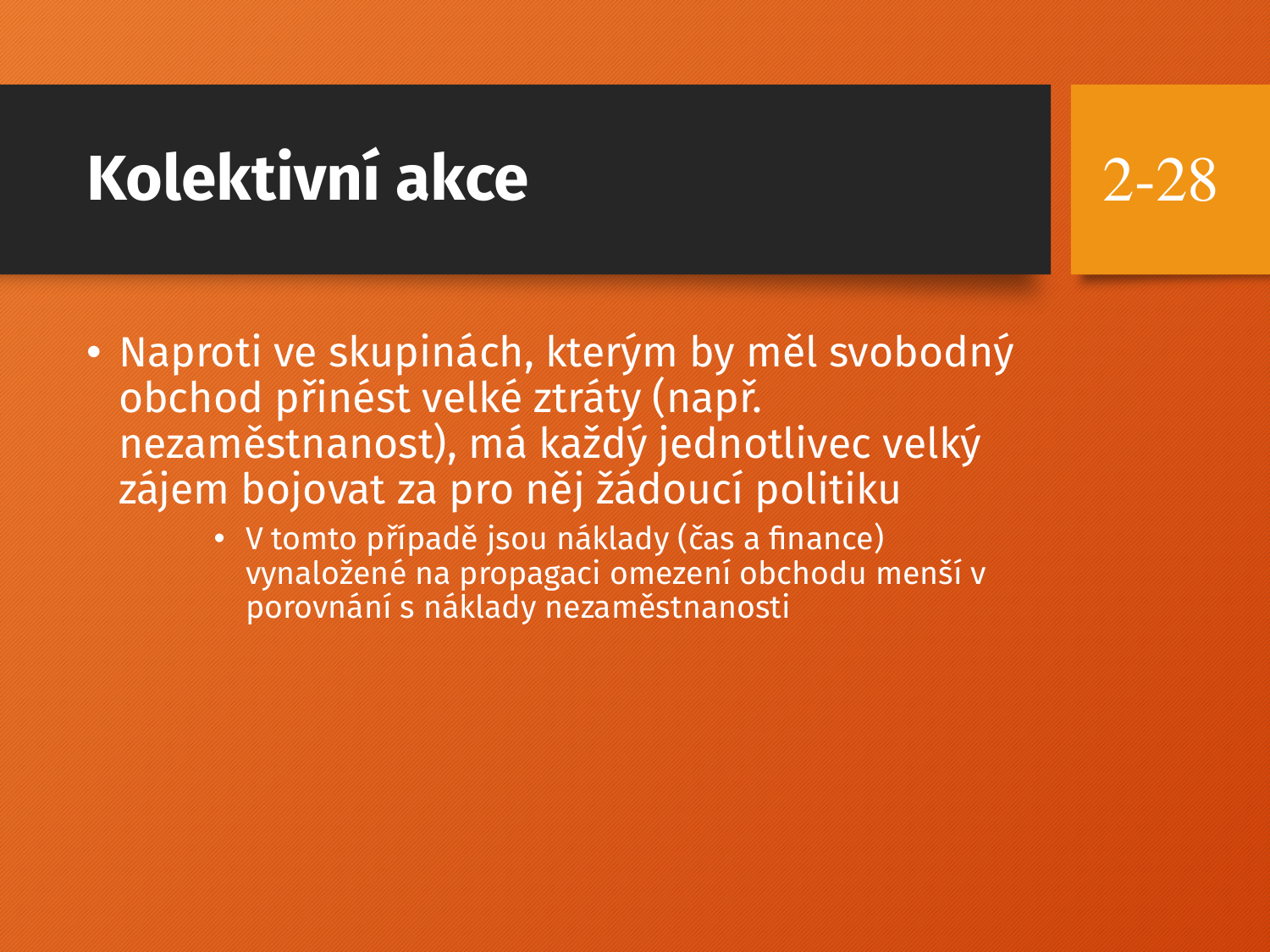

# Kolektivní akce
2-28
Naproti ve skupinách, kterým by měl svobodný obchod přinést velké ztráty (např. nezaměstnanost), má každý jednotlivec velký zájem bojovat za pro něj žádoucí politiku
V tomto případě jsou náklady (čas a finance) vynaložené na propagaci omezení obchodu menší v porovnání s náklady nezaměstnanosti